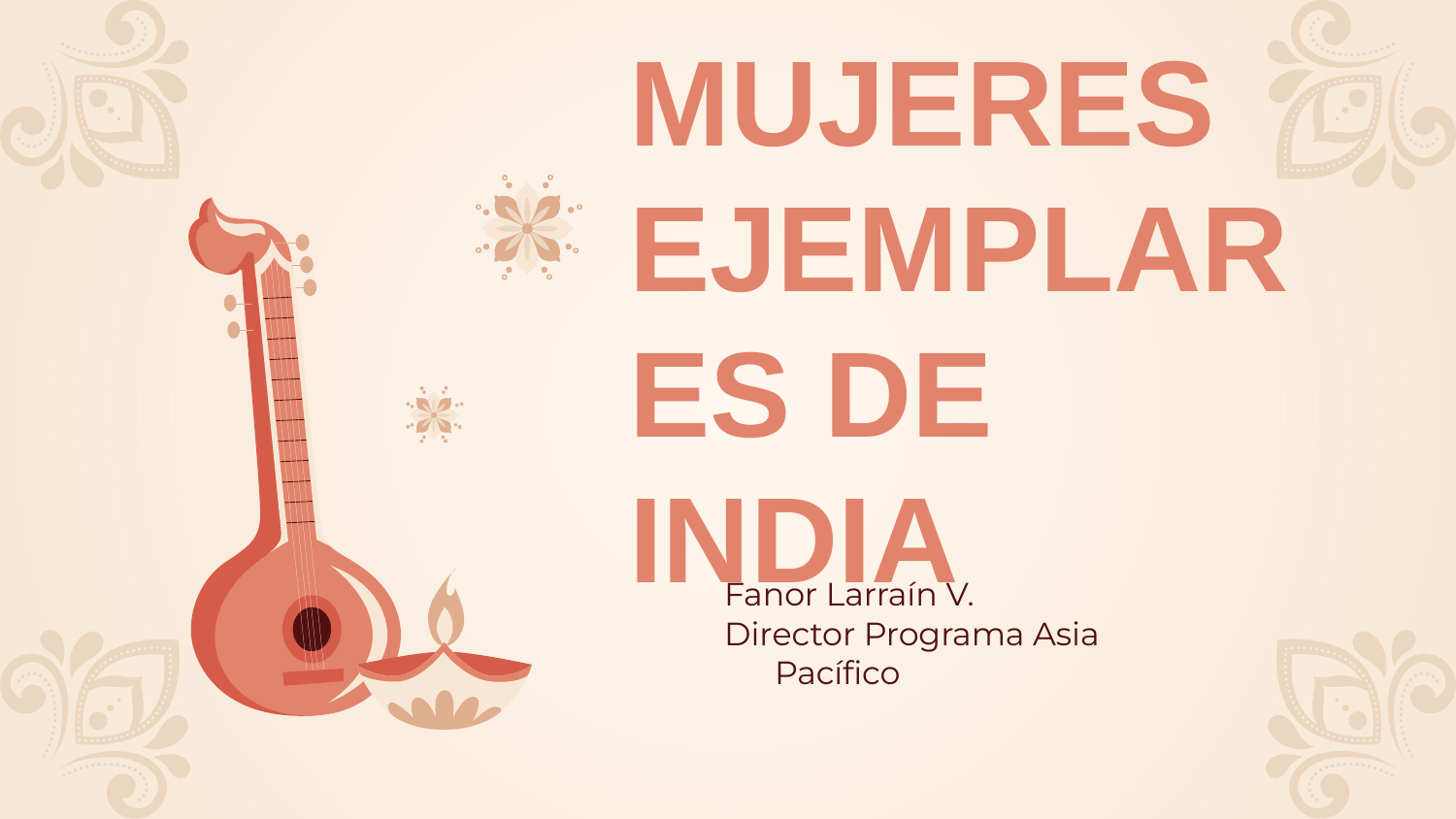

# MUJERES EJEMPLARES DE INDIA

Fanor Larraín V.
Director Programa Asia Pacífico